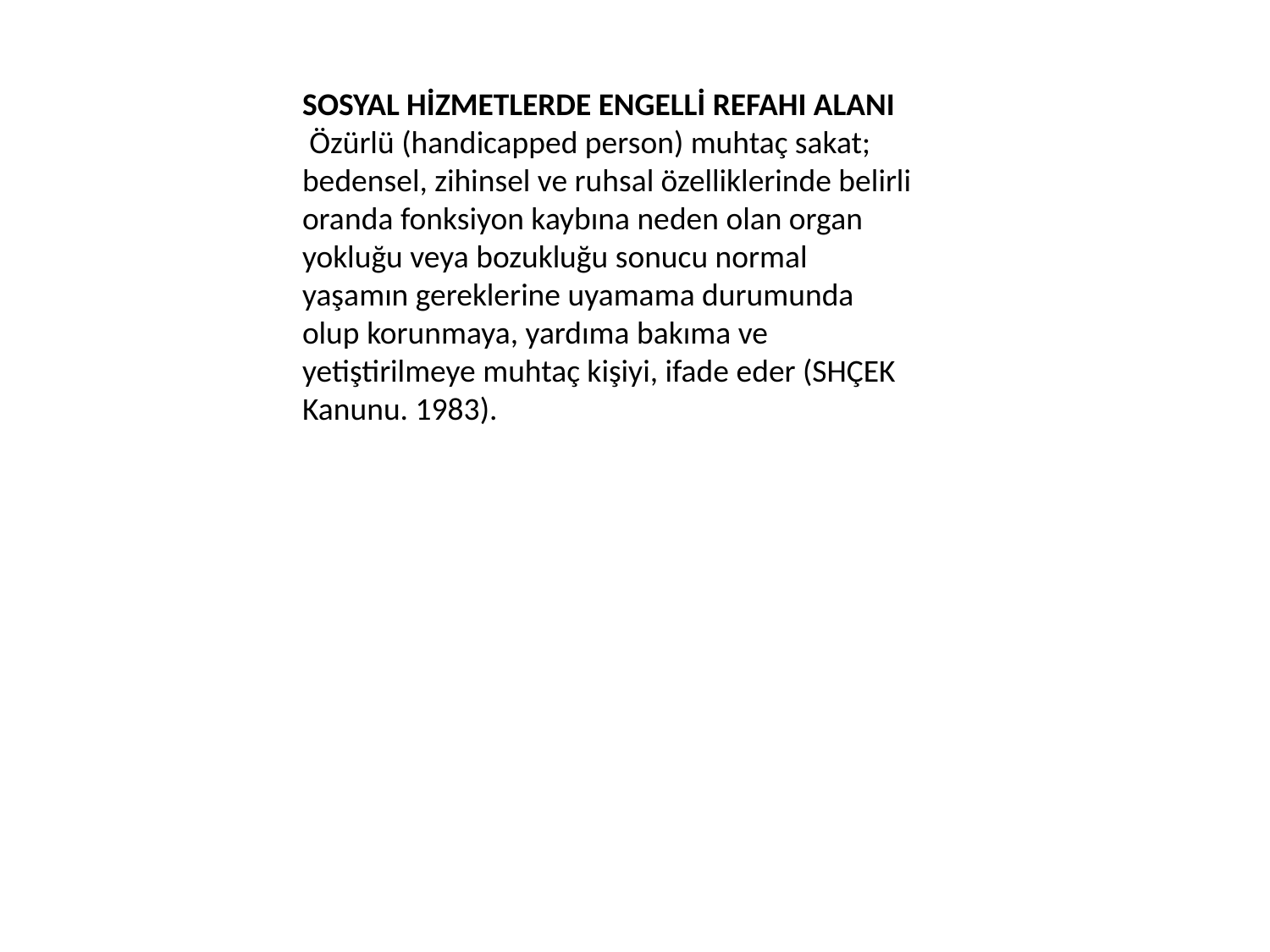

SOSYAL HİZMETLERDE ENGELLİ REFAHI ALANI
 Özürlü (handicapped person) muhtaç sakat; bedensel, zihinsel ve ruhsal özelliklerinde belirli oranda fonksiyon kaybına neden olan organ yokluğu veya bozukluğu sonucu normal yaşamın gereklerine uyamama durumunda olup korunmaya, yardıma bakıma ve yetiştirilmeye muhtaç kişiyi, ifade eder (SHÇEK Kanunu. 1983).